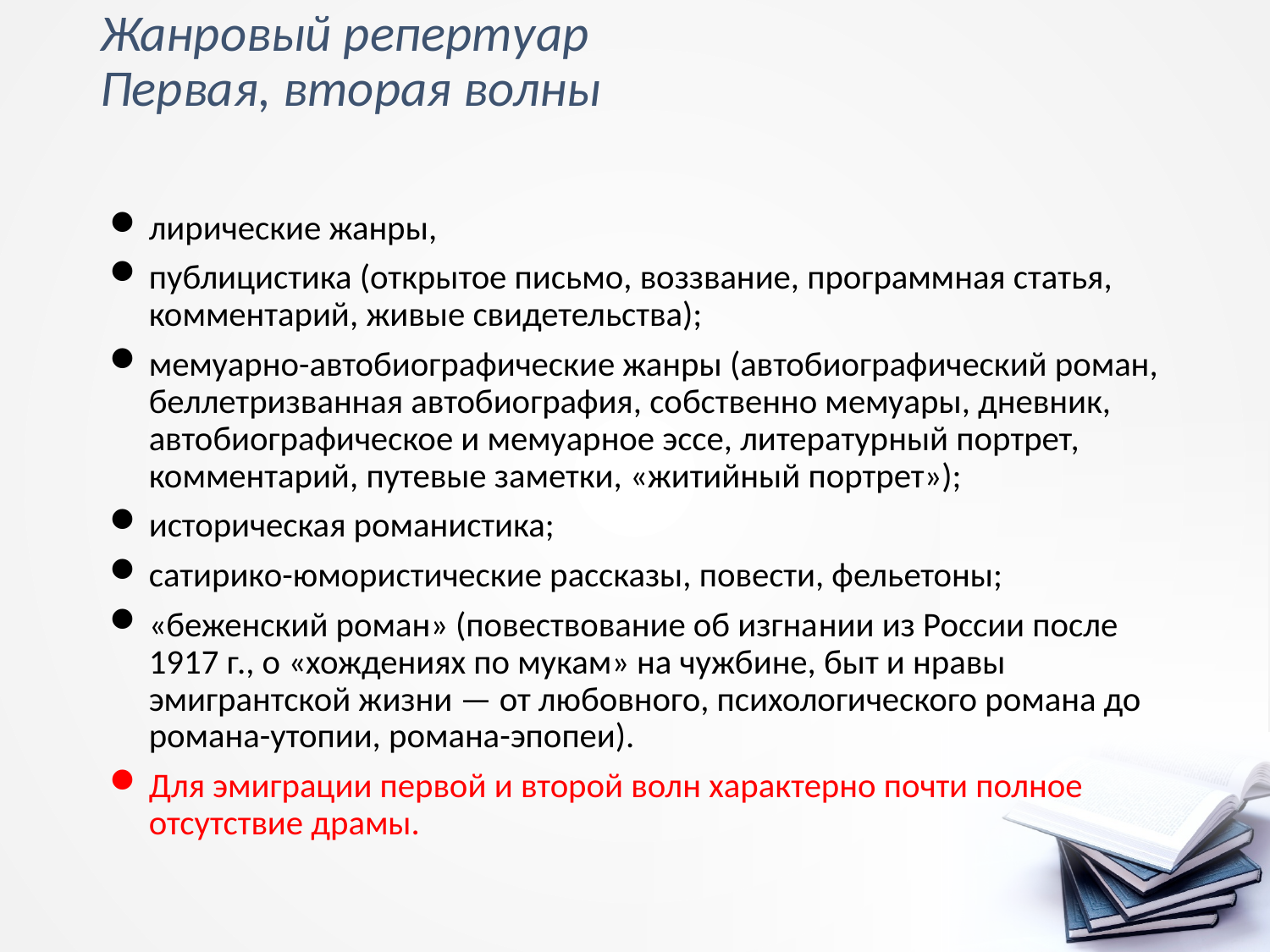

# Жанровый репертуар Первая, вторая волны
лирические жанры,
публицистика (открытое письмо, воззвание, программная статья, комментарий, живые свидетельства);
мемуарно-автобиографические жанры (автобиографический роман, беллетриз­ванная автобиография, собственно мемуары, дневник, автобиографическое и мемуарное эссе, литературный портрет, комментарий, путевые заметки, «житийный портрет»);
историческая романистика;
сатирико-юмористические рассказы, повести, фельетоны;
«беженский роман» (повествование об изгна­нии из России после 1917 г., о «хождениях по мукам» на чужбине, быт и нравы эмигрантской жизни — от любовного, психологического романа до романа-утопии, романа-эпопеи).
Для эмиграции первой и второй волн характерно почти полное отсутствие драмы.